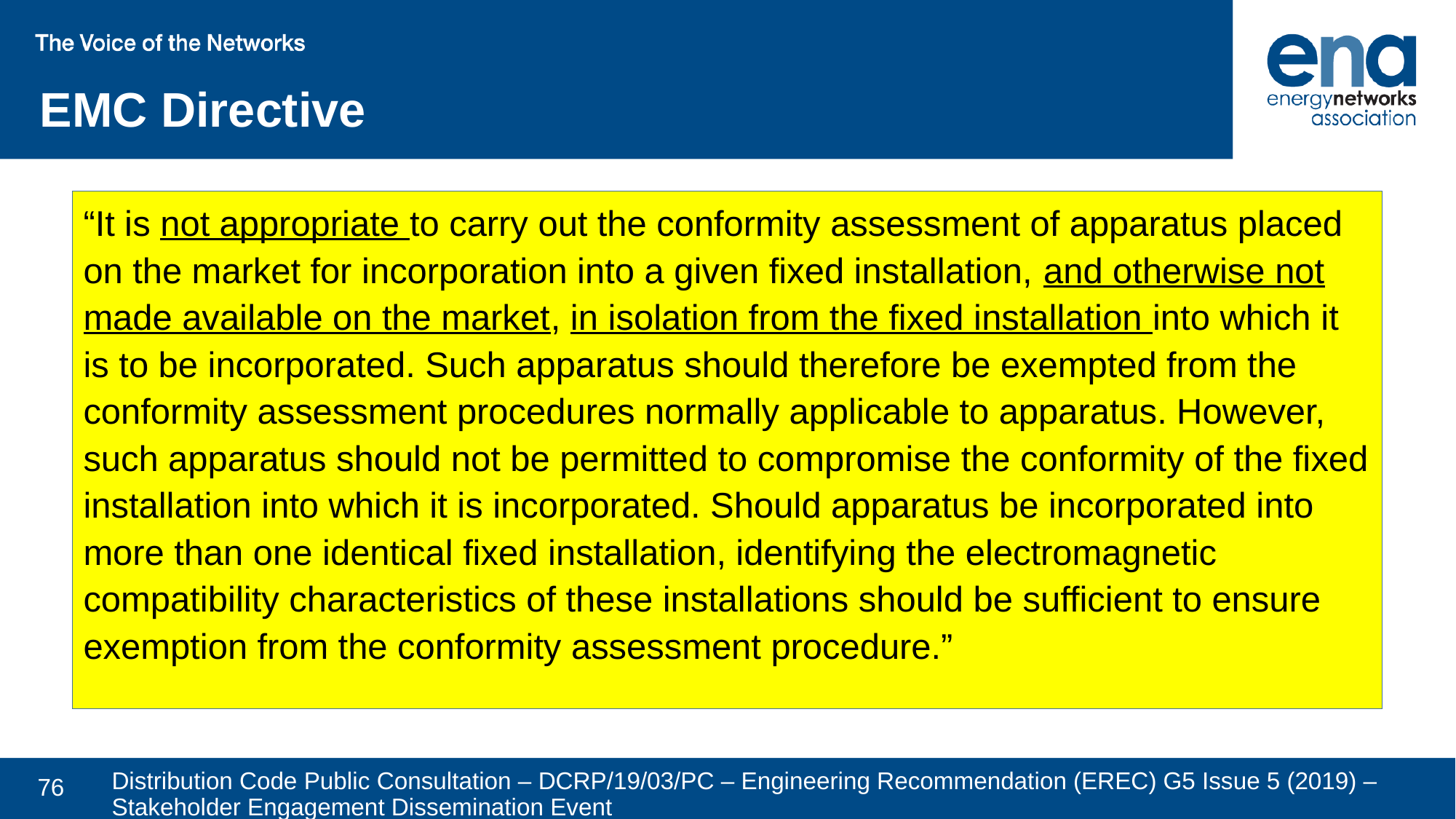

EMC Directive
“It is not appropriate to carry out the conformity assessment of apparatus placed on the market for incorporation into a given fixed installation, and otherwise not made available on the market, in isolation from the fixed installation into which it is to be incorporated. Such apparatus should therefore be exempted from the conformity assessment procedures normally applicable to apparatus. However, such apparatus should not be permitted to compromise the conformity of the fixed installation into which it is incorporated. Should apparatus be incorporated into more than one identical fixed installation, identifying the electromagnetic compatibility characteristics of these installations should be sufficient to ensure exemption from the conformity assessment procedure.”
Distribution Code Public Consultation – DCRP/19/03/PC – Engineering Recommendation (EREC) G5 Issue 5 (2019) – Stakeholder Engagement Dissemination Event
76